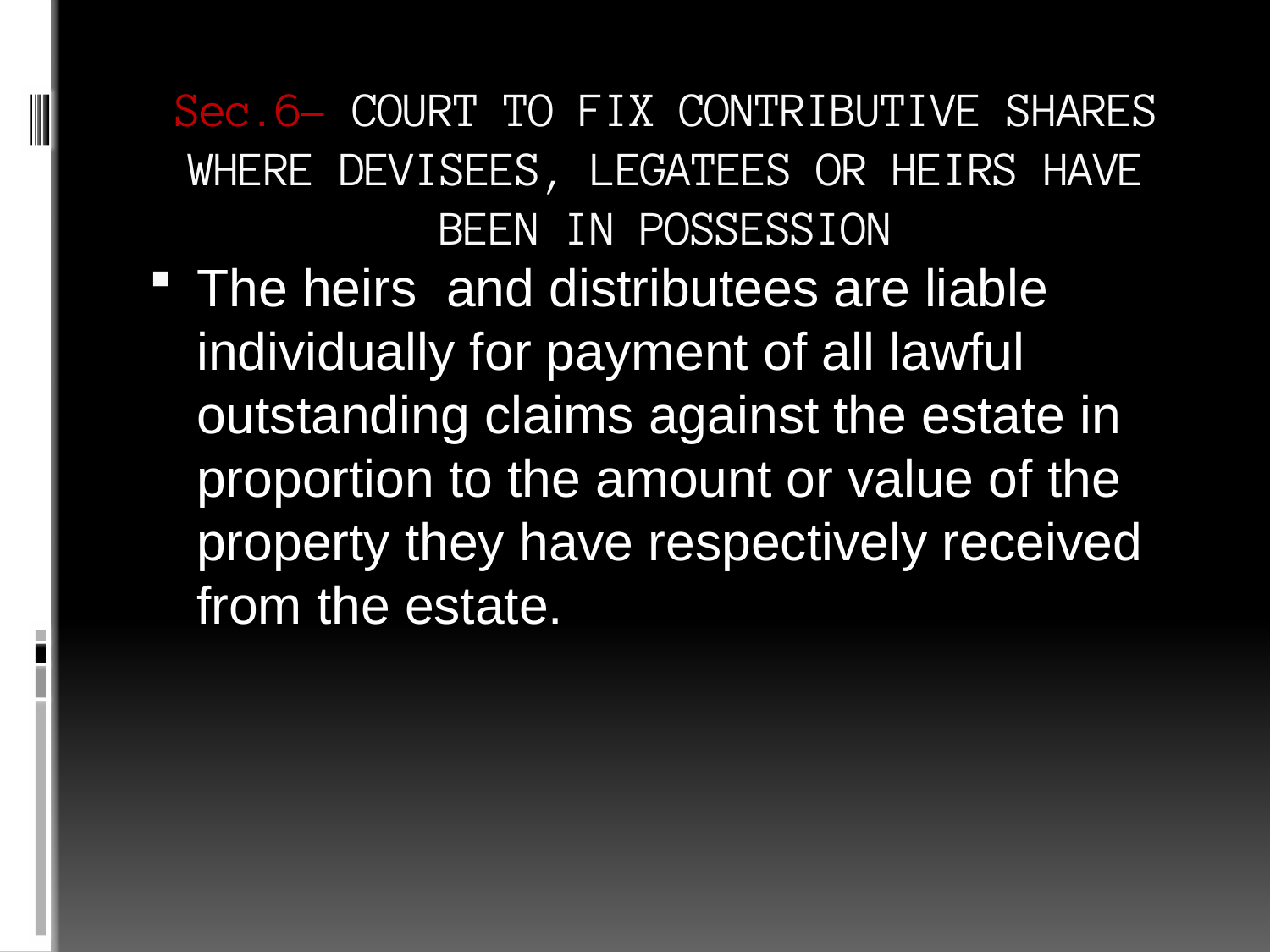

# Sec.6- COURT TO FIX CONTRIBUTIVE SHARES WHERE DEVISEES, LEGATEES OR HEIRS HAVE BEEN IN POSSESSION
The heirs  and distributees are liable individually for payment of all lawful outstanding claims against the estate in proportion to the amount or value of the property they have respectively received from the estate.